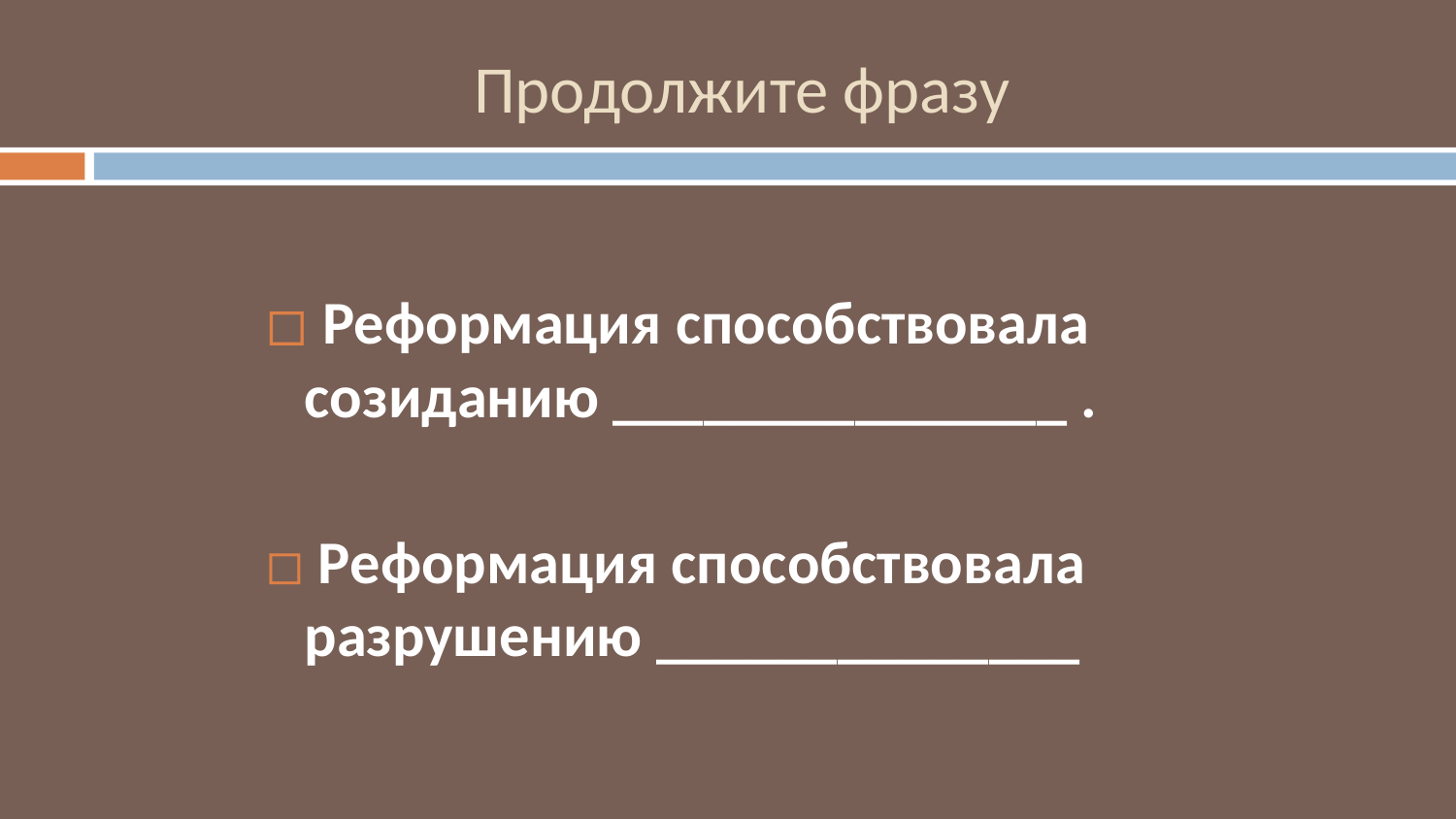

# Продолжите фразу
 Реформация способствовала созиданию _______________ .

 Реформация способствовала разрушению ______________